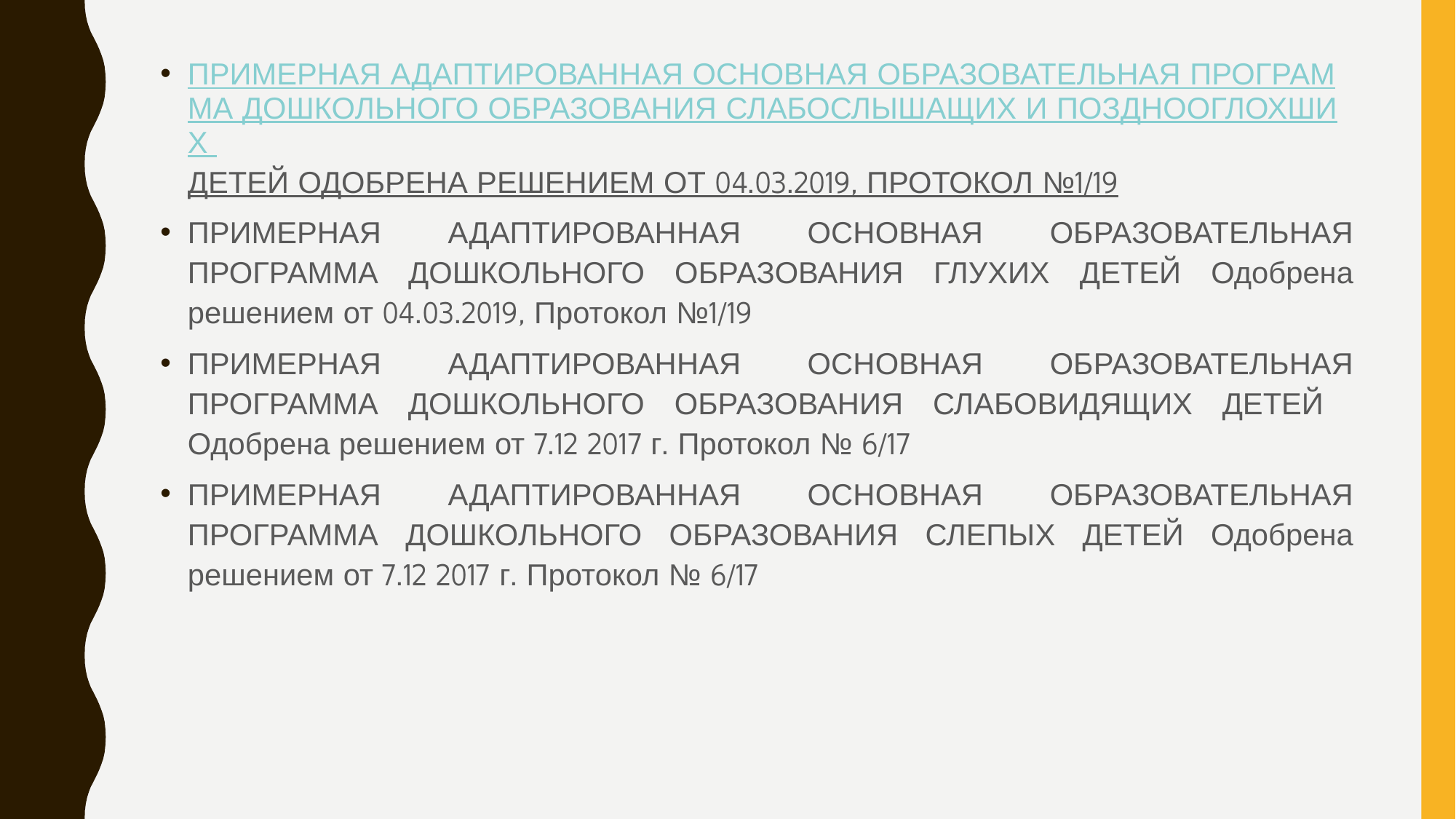

ПРИМЕРНАЯ АДАПТИРОВАННАЯ ОСНОВНАЯ ОБРАЗОВАТЕЛЬНАЯ ПРОГРАММА ДОШКОЛЬНОГО ОБРАЗОВАНИЯ СЛАБОСЛЫШАЩИХ И ПОЗДНООГЛОХШИХ ДЕТЕЙ Одобрена решением от 04.03.2019, Протокол №1/19
ПРИМЕРНАЯ АДАПТИРОВАННАЯ ОСНОВНАЯ ОБРАЗОВАТЕЛЬНАЯ ПРОГРАММА ДОШКОЛЬНОГО ОБРАЗОВАНИЯ ГЛУХИХ ДЕТЕЙ Одобрена решением от 04.03.2019, Протокол №1/19
ПРИМЕРНАЯ АДАПТИРОВАННАЯ ОСНОВНАЯ ОБРАЗОВАТЕЛЬНАЯ ПРОГРАММА ДОШКОЛЬНОГО ОБРАЗОВАНИЯ СЛАБОВИДЯЩИХ ДЕТЕЙ  Одобрена решением от 7.12 2017 г. Протокол № 6/17
ПРИМЕРНАЯ АДАПТИРОВАННАЯ ОСНОВНАЯ ОБРАЗОВАТЕЛЬНАЯ ПРОГРАММА ДОШКОЛЬНОГО ОБРАЗОВАНИЯ СЛЕПЫХ ДЕТЕЙ Одобрена решением от 7.12 2017 г. Протокол № 6/17